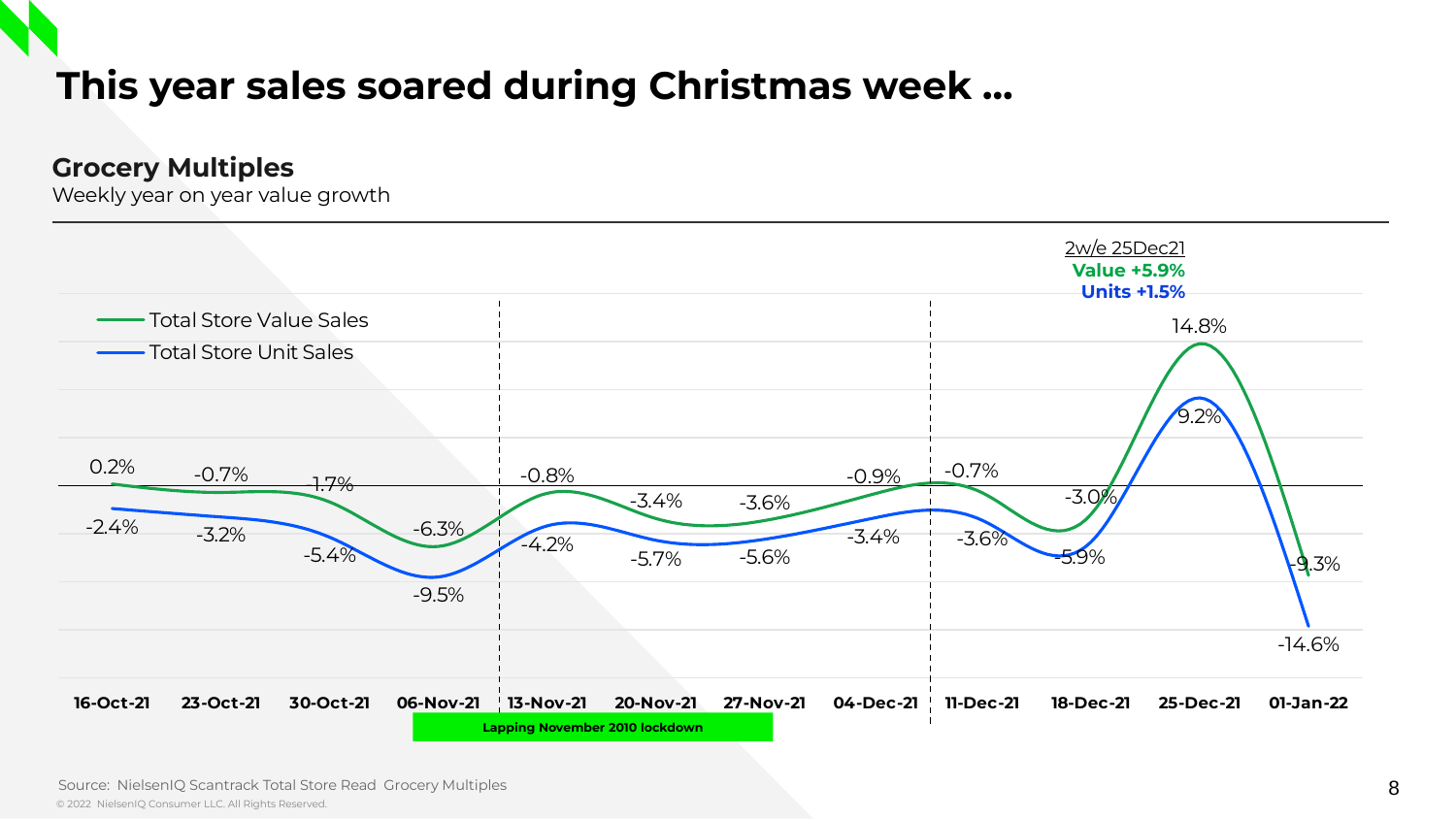

# This year sales soared during Christmas week …
Grocery Multiples
Weekly year on year value growth
2w/e 25Dec21
Value +5.9%
Units +1.5%

### Chart

| Category | Total Store Value Sales | Total Store Unit Sales |
|---|---|---|
| 16-Oct-21 | 0.001843102639925931 | -0.023708066199340516 |
| 23-Oct-21 | -0.0069184961812289725 | -0.03247566633196486 |
| 30-Oct-21 | -0.016902822240501325 | -0.05361804315233176 |
| 06-Nov-21 | -0.06313135212556265 | -0.094916260969931 |
| 13-Nov-21 | -0.007778660945981342 | -0.041717875651758995 |
| 20-Nov-21 | -0.03413475803146926 | -0.056799450569692045 |
| 27-Nov-21 | -0.03615329452111404 | -0.055681900291900344 |
|  04-Dec-21 | -0.008682294391934131 | -0.03368370981402202 |
| 11-Dec-21 | -0.007277786957664345 | -0.035956909850068386 |
| 18-Dec-21 | -0.029741209136526336 | -0.05852353078827044 |
| 25-Dec-21 | 0.14794939418087538 | 0.09151747165584401 |
| 01-Jan-22 | -0.09331440190755291 | -0.14634190242628486 |
Lapping November 2010 lockdown
Source:  NielsenIQ Scantrack Total Store Read  Grocery Multiples